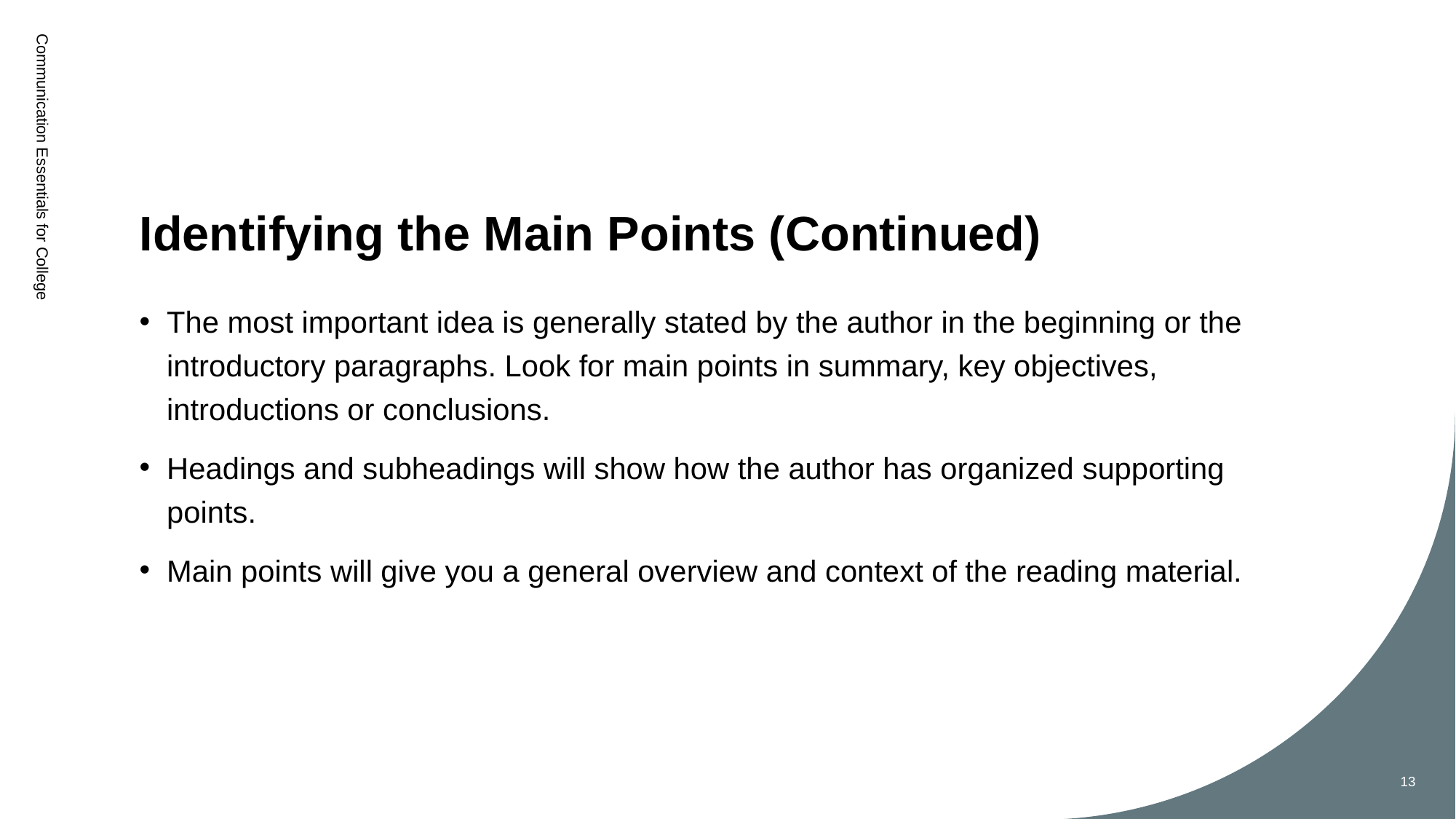

# Identifying the Main Points (Continued)
Communication Essentials for College
The most important idea is generally stated by the author in the beginning or the introductory paragraphs. Look for main points in summary, key objectives, introductions or conclusions.
Headings and subheadings will show how the author has organized supporting points.
Main points will give you a general overview and context of the reading material.

13